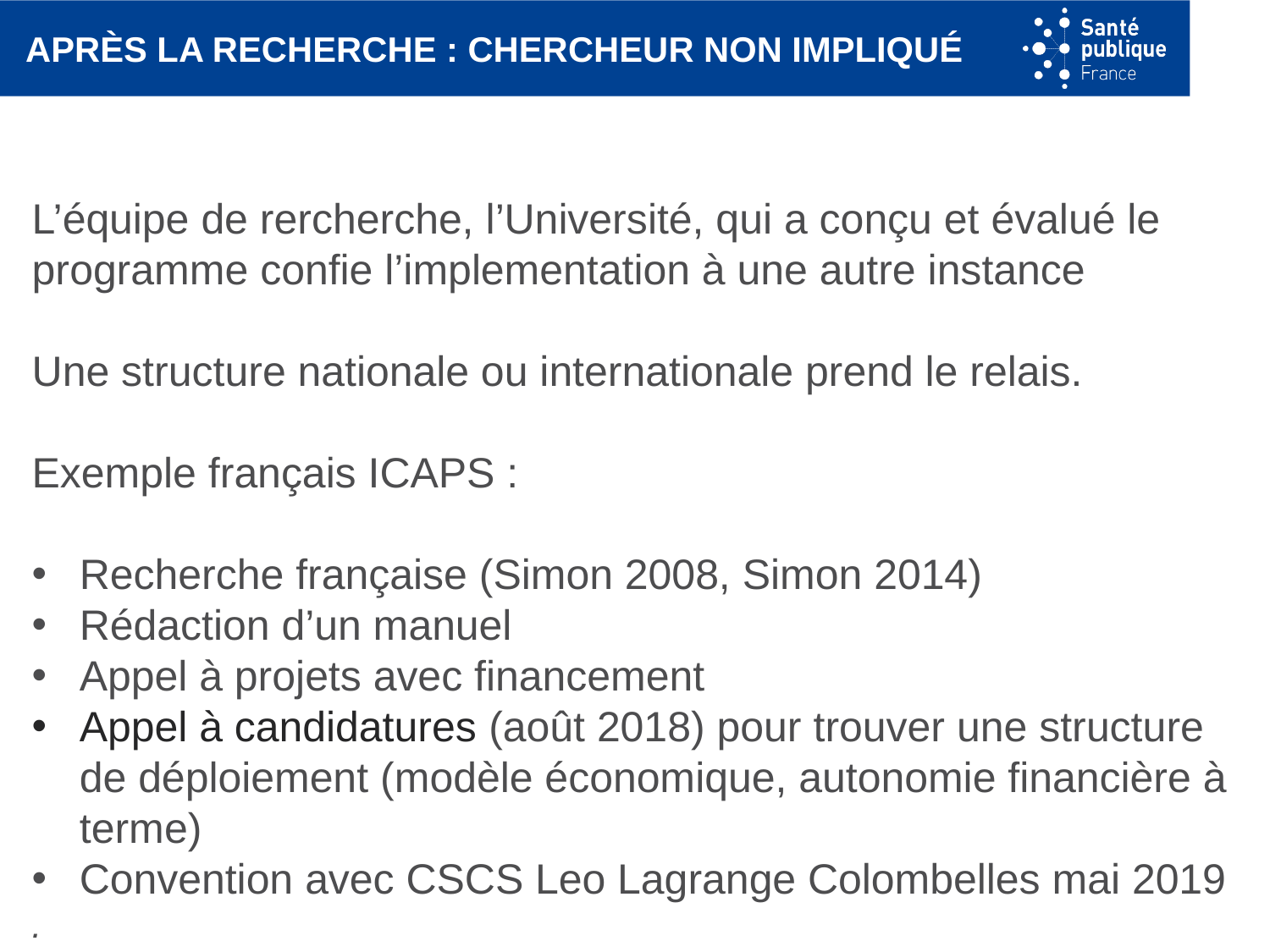

# Après la recherche : chercheur non impliqué

L’équipe de rercherche, l’Université, qui a conçu et évalué le programme confie l’implementation à une autre instance

Une structure nationale ou internationale prend le relais.

Exemple français ICAPS :

Recherche française (Simon 2008, Simon 2014)
Rédaction d’un manuel
Appel à projets avec financement
Appel à candidatures (août 2018) pour trouver une structure de déploiement (modèle économique, autonomie financière à terme)
Convention avec CSCS Leo Lagrange Colombelles mai 2019
.